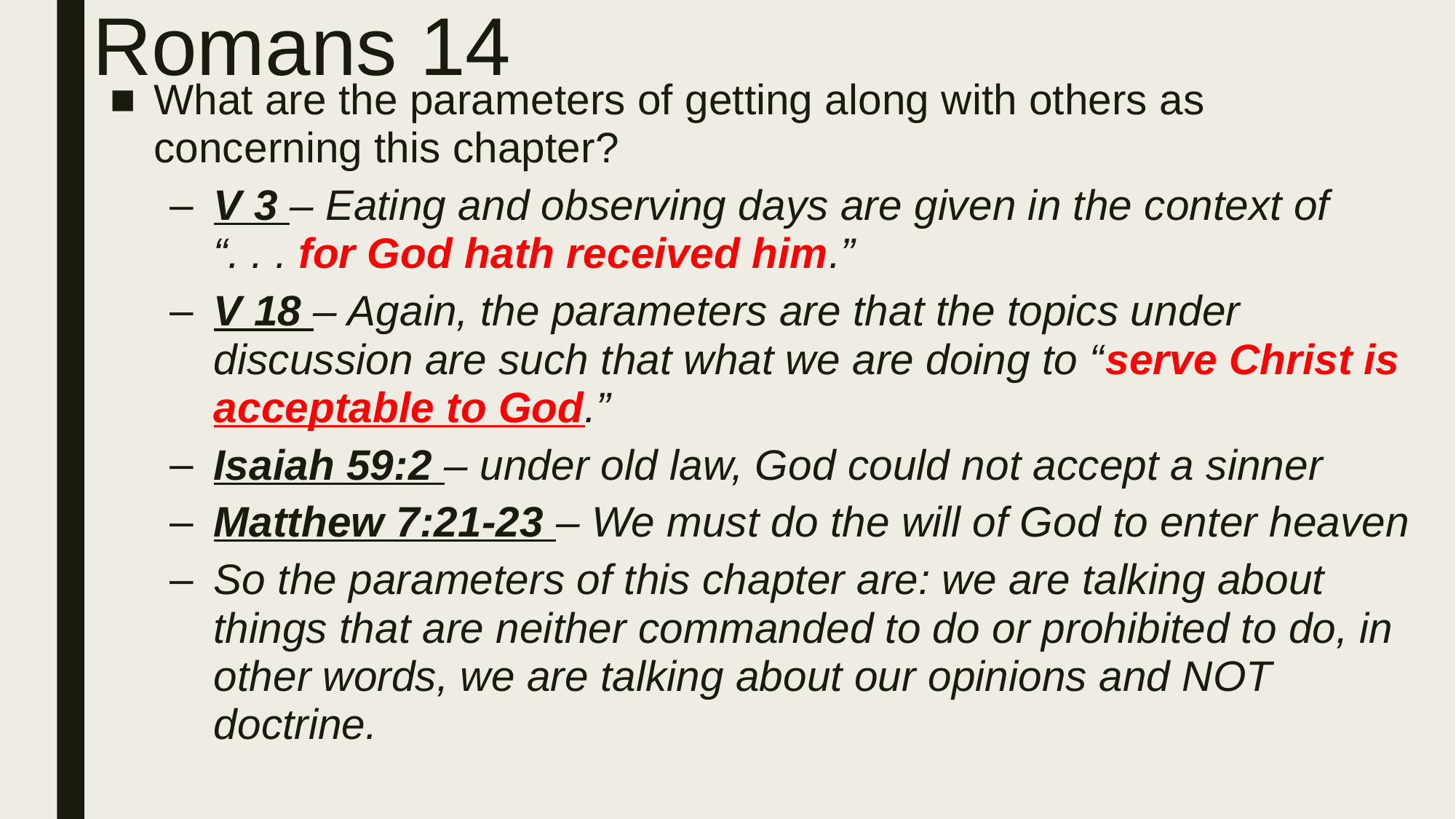

# Romans 14
What are the parameters of getting along with others as concerning this chapter?
V 3 – Eating and observing days are given in the context of “. . . for God hath received him.”
V 18 – Again, the parameters are that the topics under discussion are such that what we are doing to “serve Christ is acceptable to God.”
Isaiah 59:2 – under old law, God could not accept a sinner
Matthew 7:21-23 – We must do the will of God to enter heaven
So the parameters of this chapter are: we are talking about things that are neither commanded to do or prohibited to do, in other words, we are talking about our opinions and NOT doctrine.